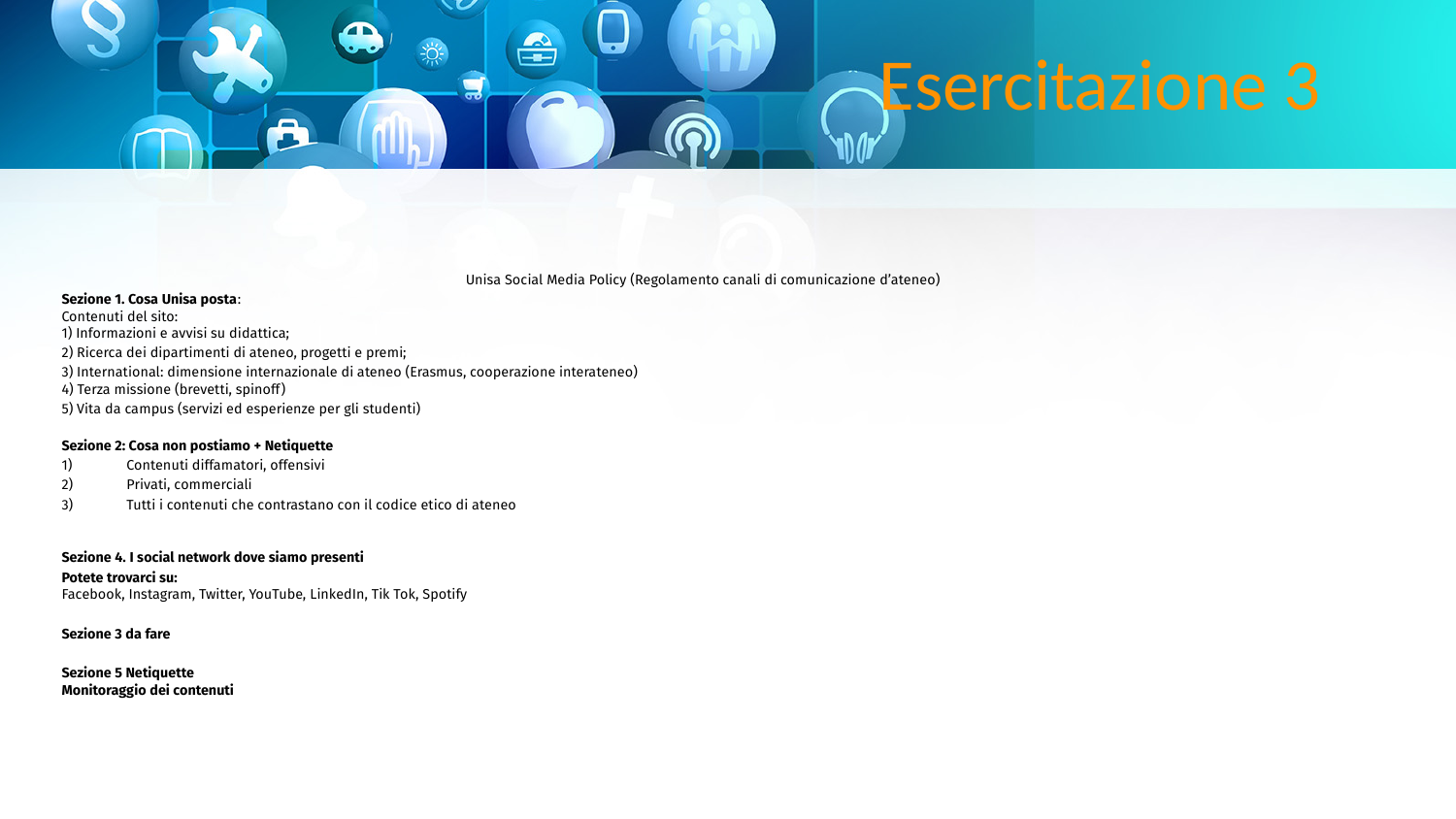

# Esercitazione 3
Unisa Social Media Policy (Regolamento canali di comunicazione d’ateneo)
Sezione 1. Cosa Unisa posta:
Contenuti del sito:
1) Informazioni e avvisi su didattica;
2) Ricerca dei dipartimenti di ateneo, progetti e premi;
3) International: dimensione internazionale di ateneo (Erasmus, cooperazione interateneo)
4) Terza missione (brevetti, spinoff)
5) Vita da campus (servizi ed esperienze per gli studenti)
Sezione 2: Cosa non postiamo + Netiquette
Contenuti diffamatori, offensivi
Privati, commerciali
Tutti i contenuti che contrastano con il codice etico di ateneo
Sezione 4. I social network dove siamo presenti
Potete trovarci su:
Facebook, Instagram, Twitter, YouTube, LinkedIn, Tik Tok, Spotify

Sezione 3 da fare

Sezione 5 Netiquette
Monitoraggio dei contenuti